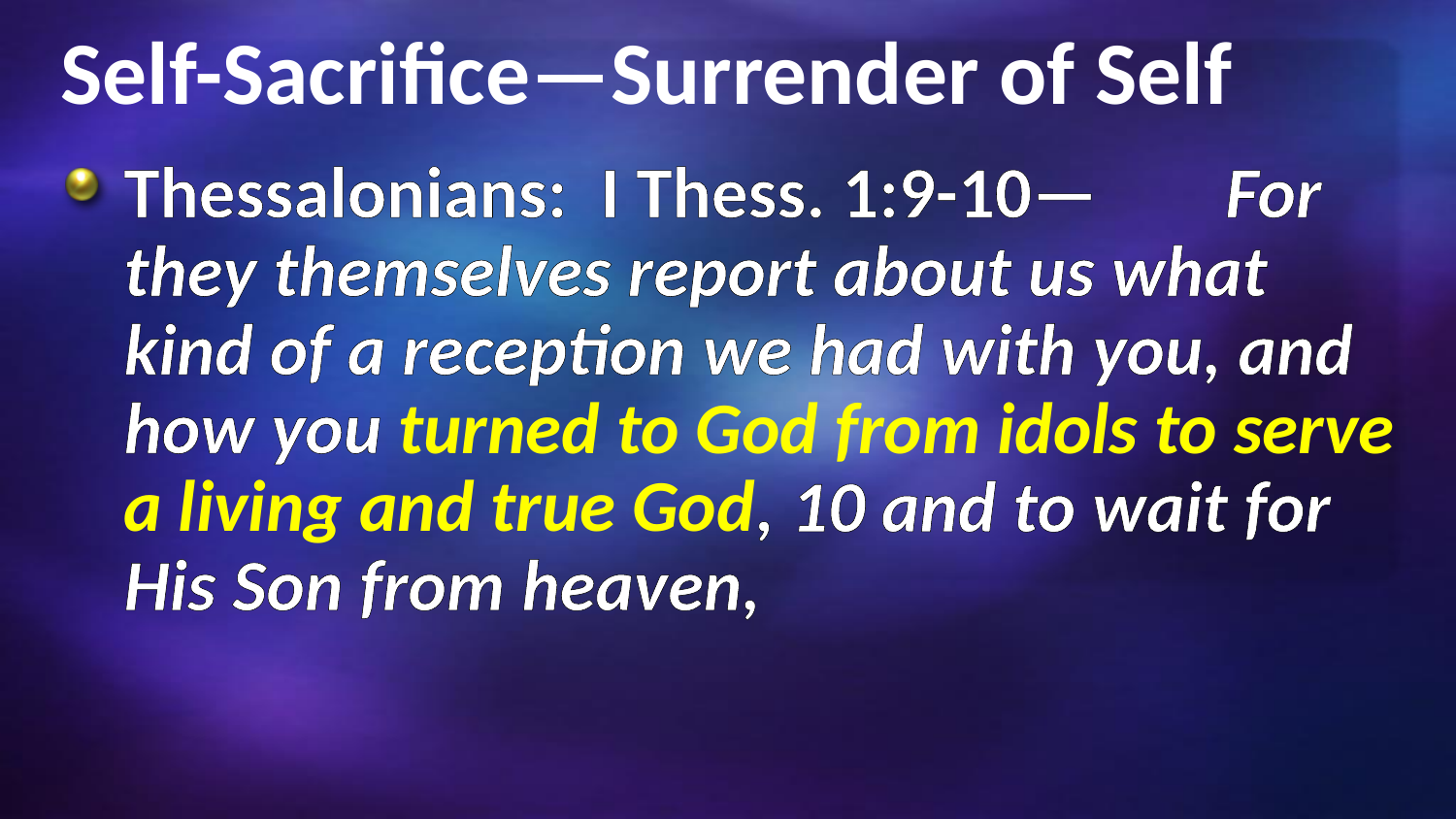

# Self-Sacrifice—Surrender of Self
Thessalonians:  I Thess. 1:9-10—  	     For they themselves report about us what kind of a reception we had with you, and how you turned to God from idols to serve a living and true God, 10 and to wait for His Son from heaven,